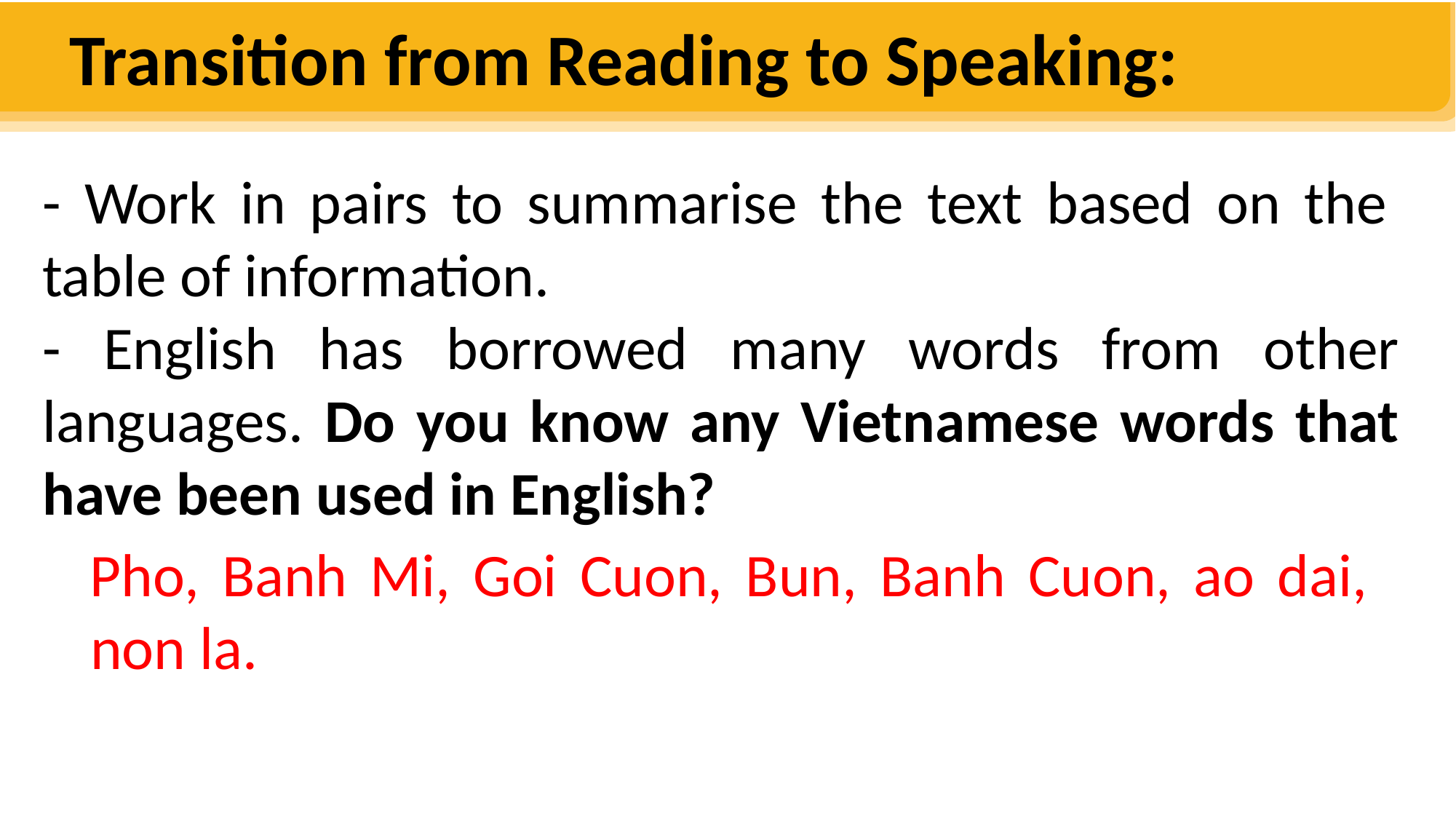

Transition from Reading to Speaking:
- Work in pairs to summarise the text based on the table of information.
- English has borrowed many words from other languages. Do you know any Vietnamese words that have been used in English?
Pho, Banh Mi, Goi Cuon, Bun, Banh Cuon, ao dai, non la.